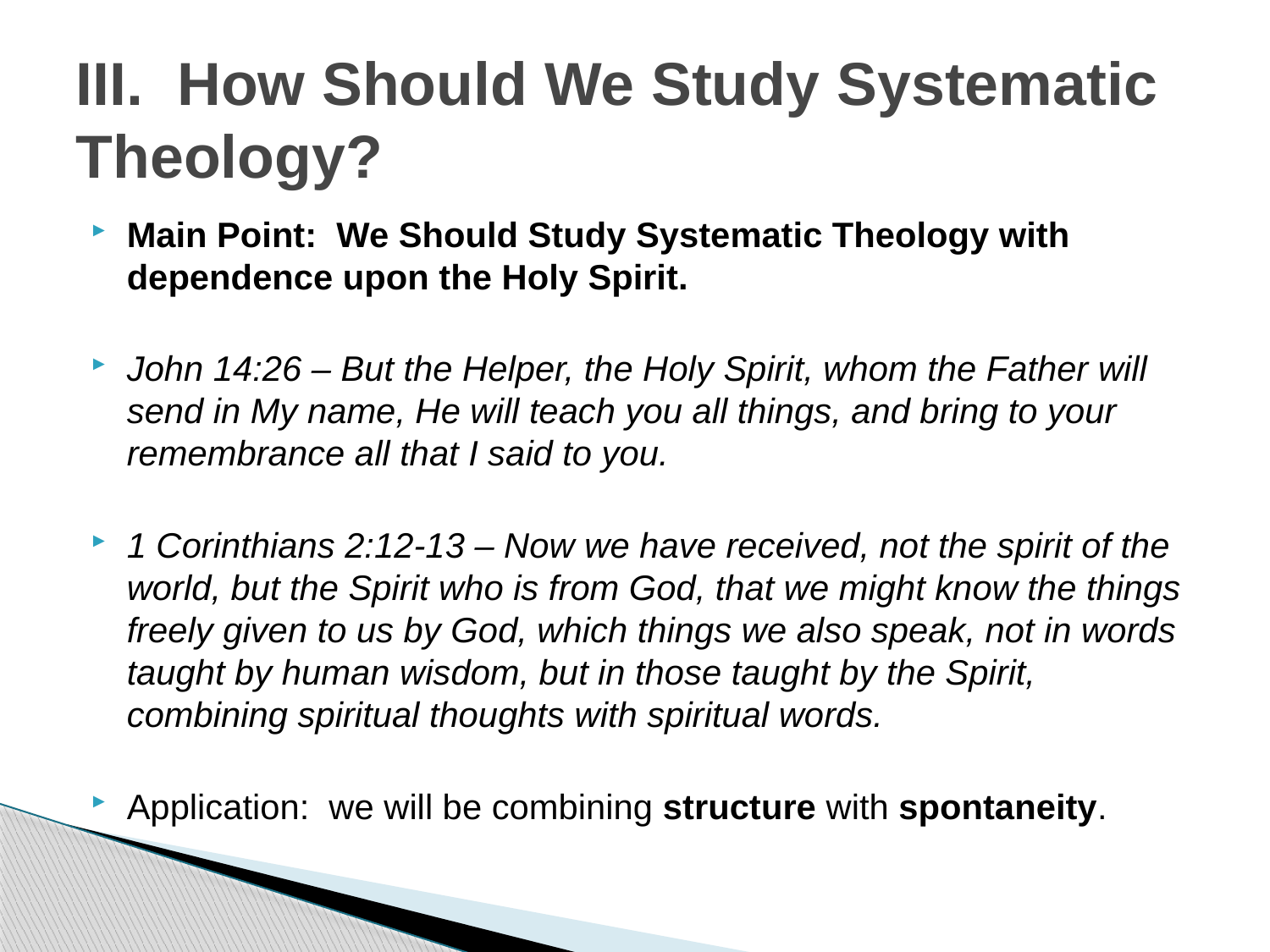

# III.  How Should We Study Systematic Theology?
Main Point:  We Should Study Systematic Theology with dependence upon the Holy Spirit.
John 14:26 – But the Helper, the Holy Spirit, whom the Father will send in My name, He will teach you all things, and bring to your remembrance all that I said to you.
1 Corinthians 2:12-13 – Now we have received, not the spirit of the world, but the Spirit who is from God, that we might know the things freely given to us by God, which things we also speak, not in words taught by human wisdom, but in those taught by the Spirit, combining spiritual thoughts with spiritual words.
Application:  we will be combining structure with spontaneity.